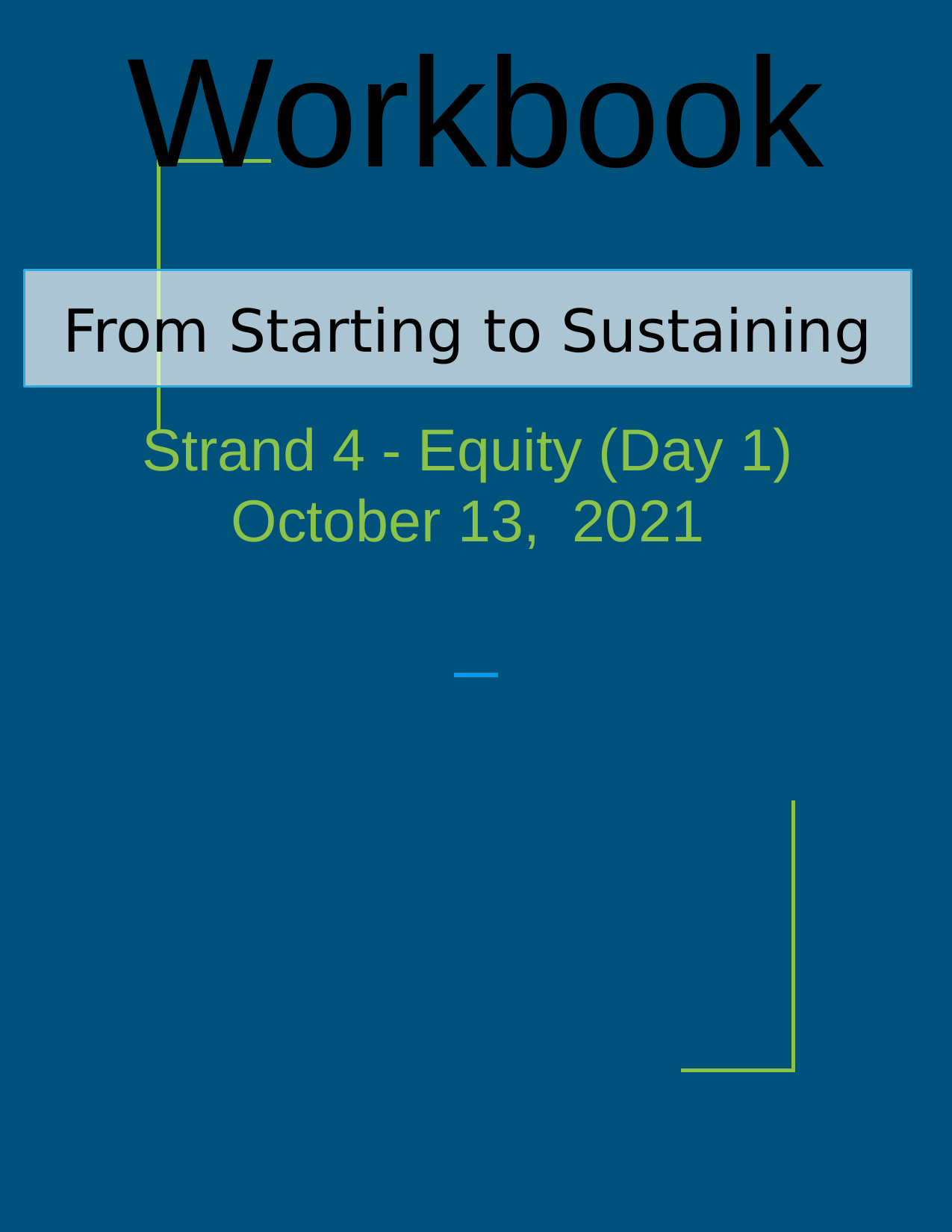

Workbook
From Starting to Sustaining
Strand 4 - Equity (Day 1)
October 13,  2021